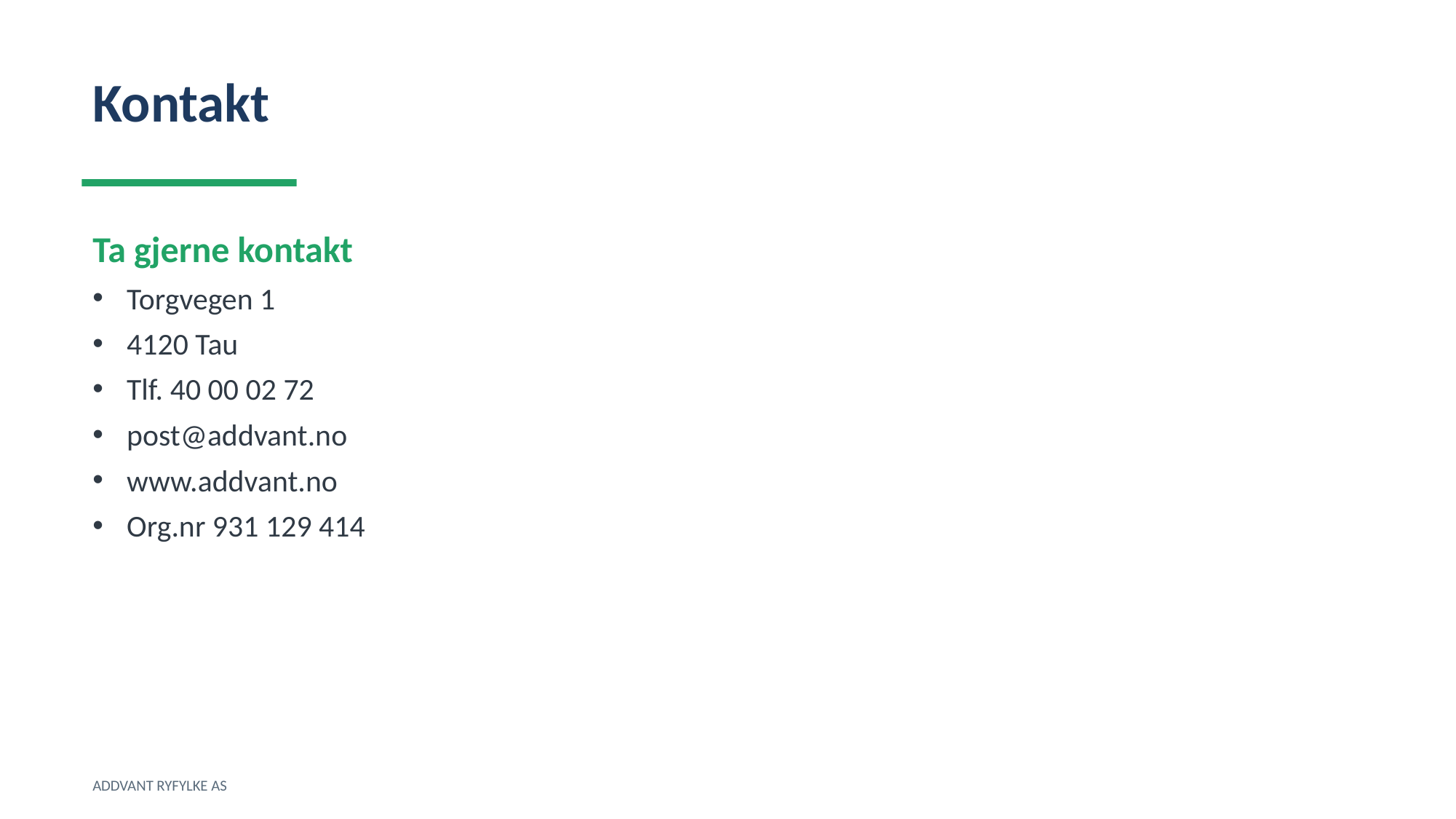

Kontakt

Ta gjerne kontakt
Torgvegen 1
4120 Tau
Tlf. 40 00 02 72
post@addvant.no
www.addvant.no
Org.nr 931 129 414
ADDVANT RYFYLKE AS